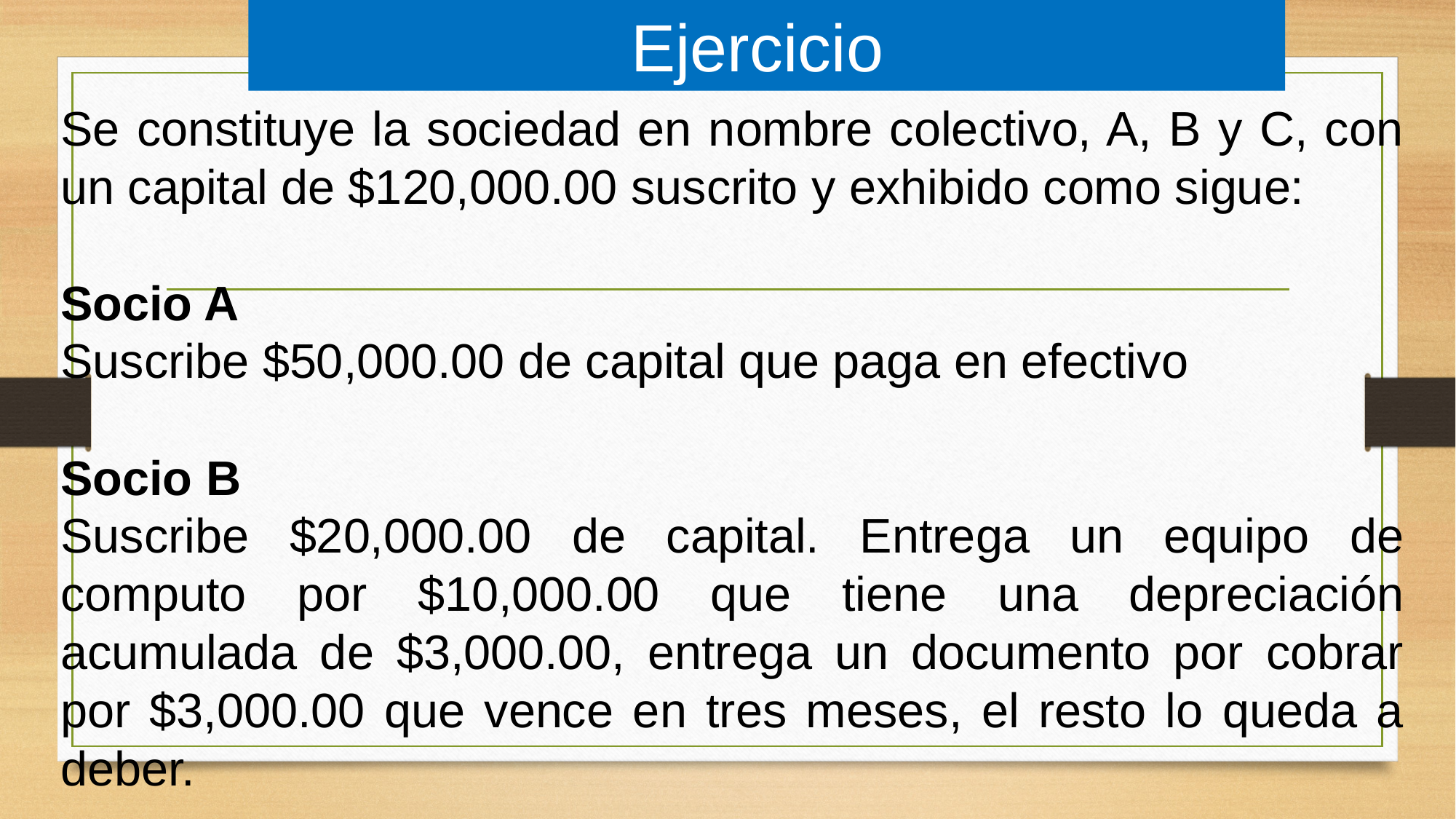

Ejercicio
Se constituye la sociedad en nombre colectivo, A, B y C, con un capital de $120,000.00 suscrito y exhibido como sigue:

Socio A
Suscribe $50,000.00 de capital que paga en efectivo

Socio B
Suscribe $20,000.00 de capital. Entrega un equipo de computo por $10,000.00 que tiene una depreciación acumulada de $3,000.00, entrega un documento por cobrar por $3,000.00 que vence en tres meses, el resto lo queda a deber.